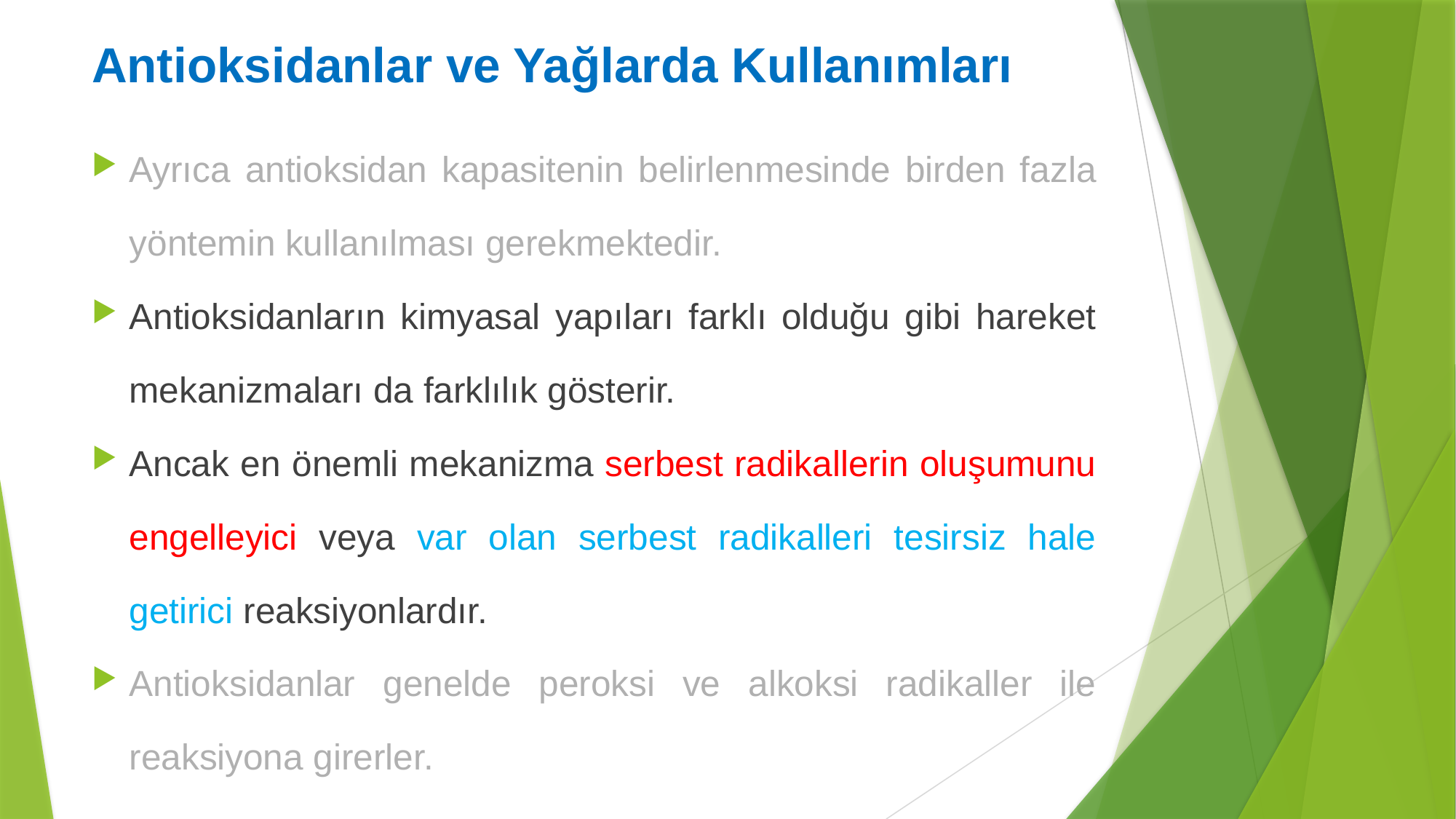

Antioksidanlar ve Yağlarda Kullanımları
Ayrıca antioksidan kapasitenin belirlenmesinde birden fazla yöntemin kullanılması gerekmektedir.
Antioksidanların kimyasal yapıları farklı olduğu gibi hareket mekanizmaları da farklılık gösterir.
Ancak en önemli mekanizma serbest radikallerin oluşumunu engelleyici veya var olan serbest radikalleri tesirsiz hale getirici reaksiyonlardır.
Antioksidanlar genelde peroksi ve alkoksi radikaller ile reaksiyona girerler.